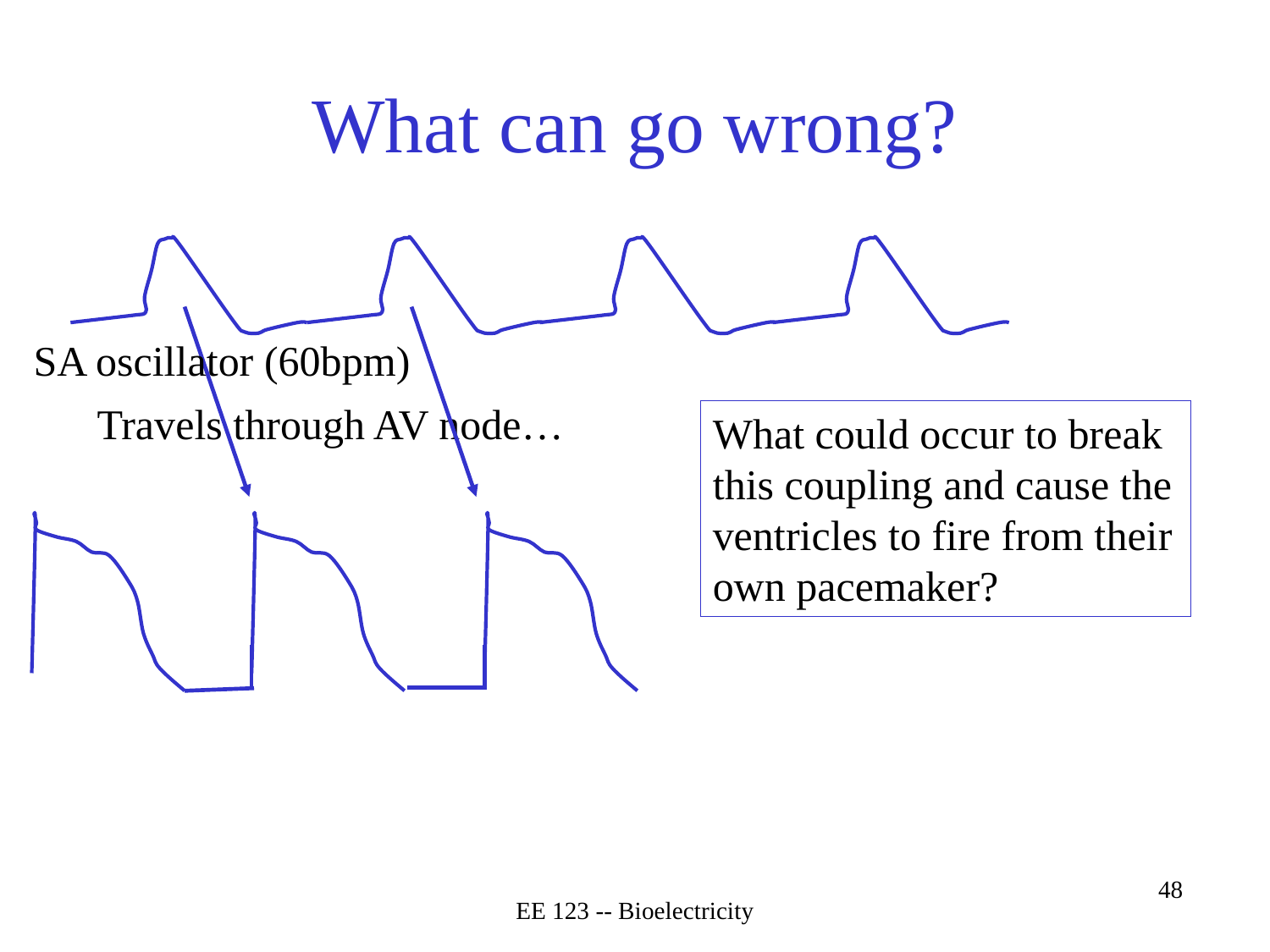

# What can go wrong?

SA oscillator (60bpm)
Travels through AV node…
What could occur to break this coupling and cause the ventricles to fire from their own pacemaker?

EE 123 -- Bioelectricity